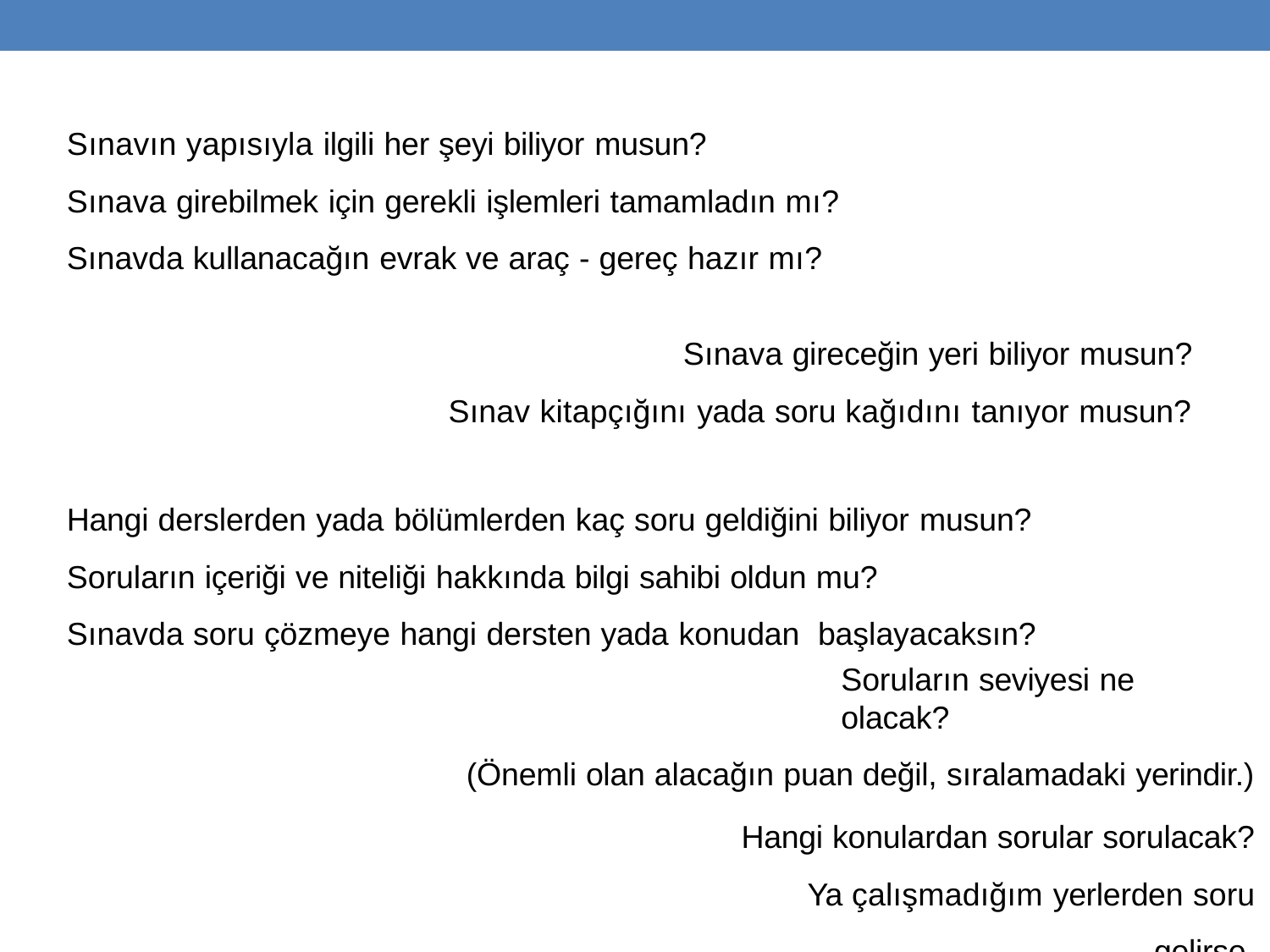

Sınavın yapısıyla ilgili her şeyi biliyor musun?
Sınava girebilmek için gerekli işlemleri tamamladın mı?
Sınavda kullanacağın evrak ve araç - gereç hazır mı?

Sınava gireceğin yeri biliyor musun?
Sınav kitapçığını yada soru kağıdını tanıyor musun?

Hangi derslerden yada bölümlerden kaç soru geldiğini biliyor musun?
Soruların içeriği ve niteliği hakkında bilgi sahibi oldun mu?
Sınavda soru çözmeye hangi dersten yada konudan	başlayacaksın?
Soruların seviyesi ne olacak?
(Önemli olan alacağın puan değil, sıralamadaki yerindir.)
Hangi konulardan sorular sorulacak?  Ya çalışmadığım yerlerden soru gelirse.
Kendine güveniyor musun?